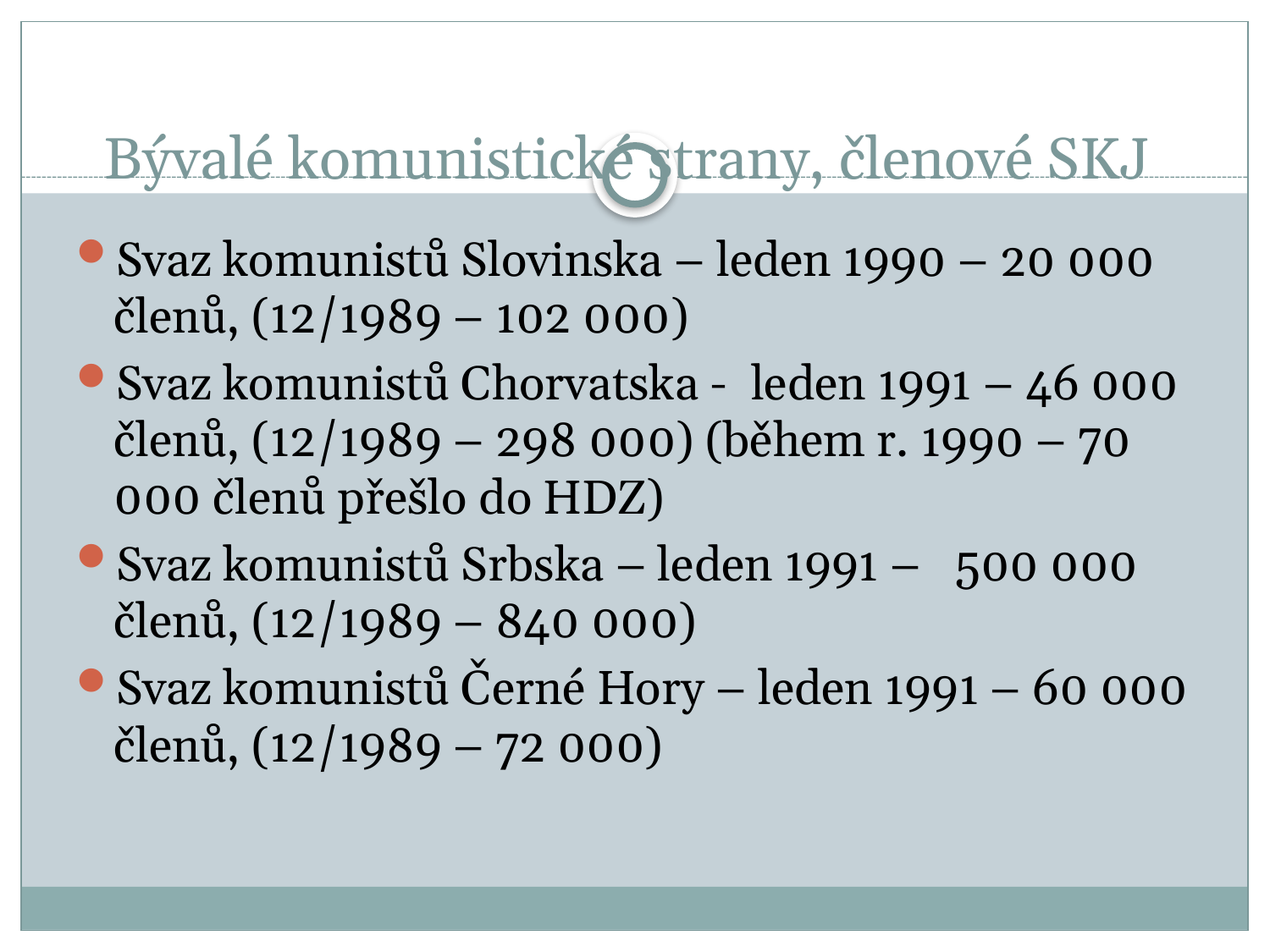

Bývalé komunistické strany, členové SKJ
Svaz komunistů Slovinska – leden 1990 – 20 000 členů, (12/1989 – 102 000)
Svaz komunistů Chorvatska -  leden 1991 – 46 000 členů, (12/1989 – 298 000) (během r. 1990 – 70 000 členů přešlo do HDZ)
Svaz komunistů Srbska – leden 1991 –   500 000 členů, (12/1989 – 840 000)
Svaz komunistů Černé Hory – leden 1991 – 60 000 členů, (12/1989 – 72 000)